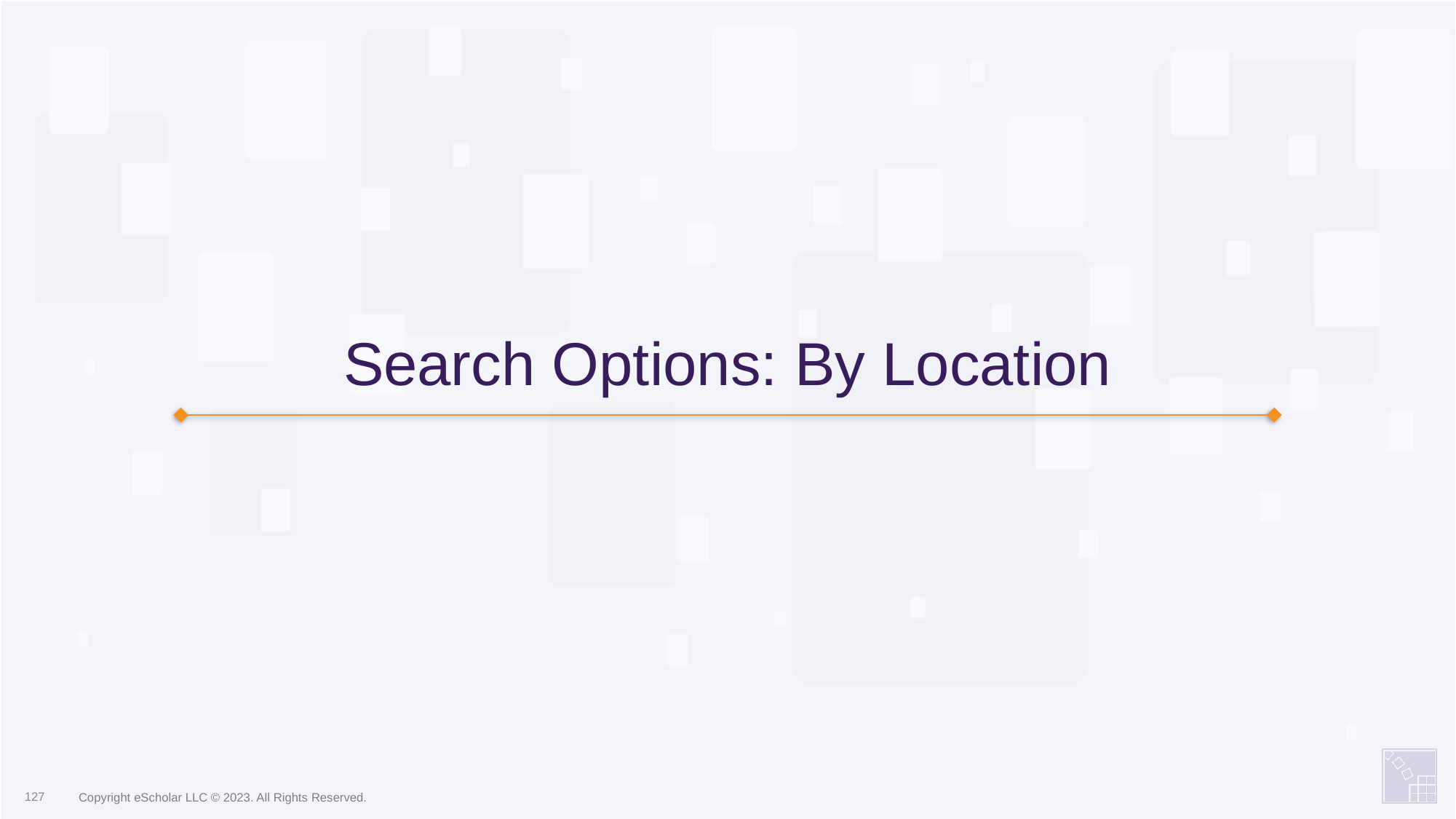

Search Options: By Location
127
Copyright eScholar LLC © 2023. All Rights Reserved.